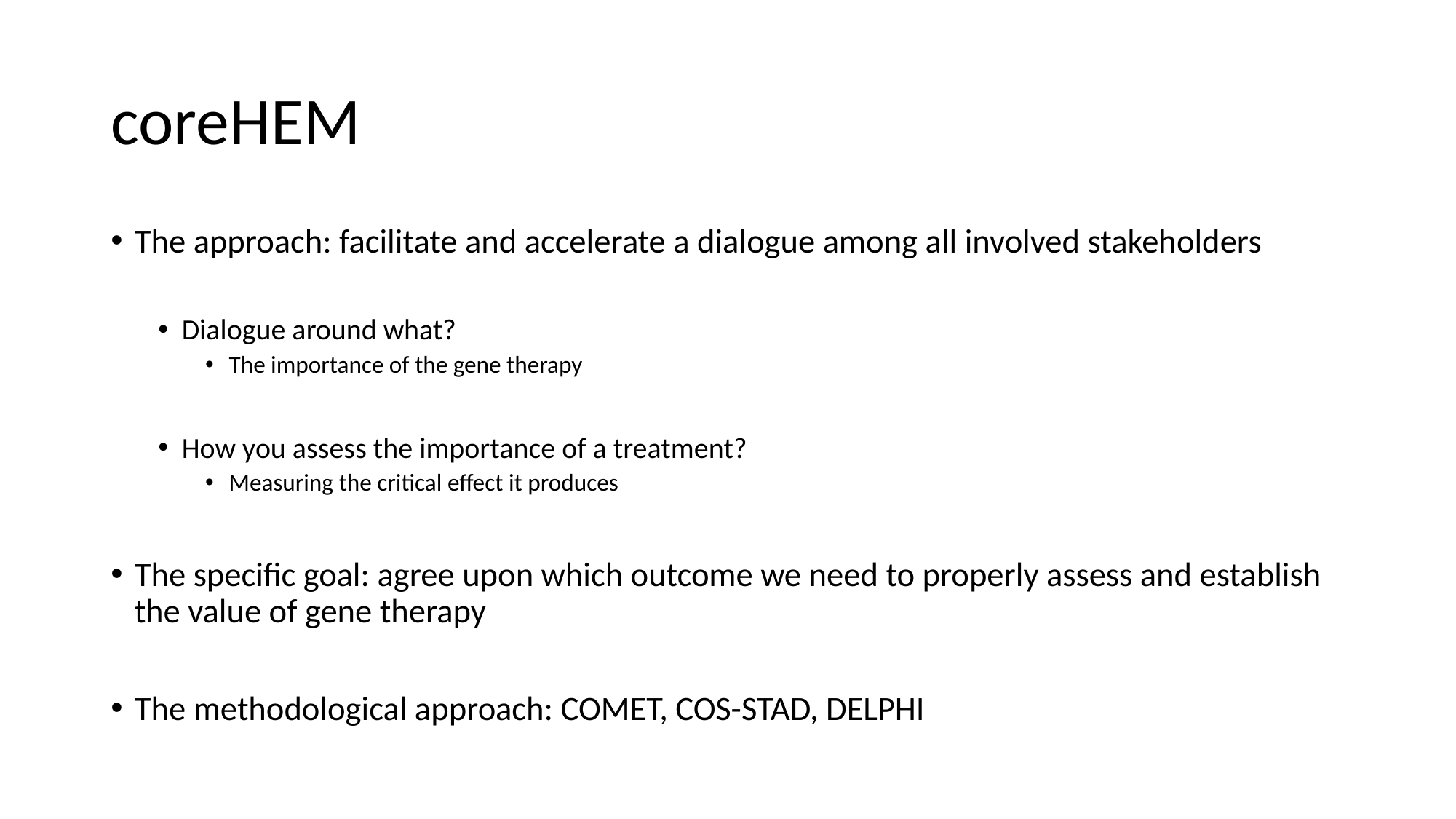

# coreHEM
The approach: facilitate and accelerate a dialogue among all involved stakeholders

Dialogue around what?
The importance of the gene therapy

How you assess the importance of a treatment?
Measuring the critical effect it produces

The specific goal: agree upon which outcome we need to properly assess and establish the value of gene therapy

The methodological approach: COMET, COS-STAD, DELPHI